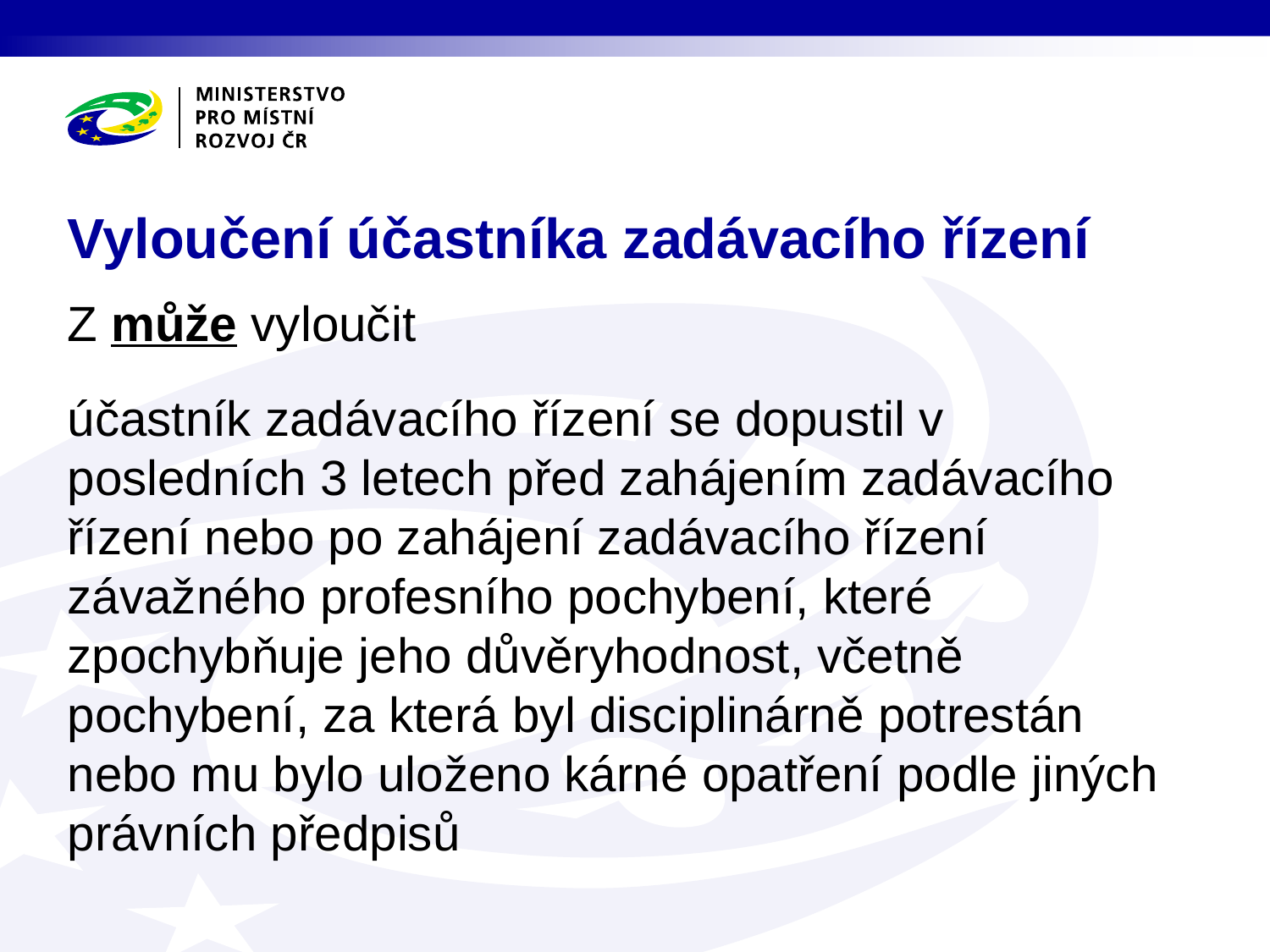

# Vyloučení účastníka zadávacího řízení
Z může vyloučit
účastník zadávacího řízení se dopustil v posledních 3 letech před zahájením zadávacího řízení nebo po zahájení zadávacího řízení závažného profesního pochybení, které zpochybňuje jeho důvěryhodnost, včetně pochybení, za která byl disciplinárně potrestán nebo mu bylo uloženo kárné opatření podle jiných právních předpisů